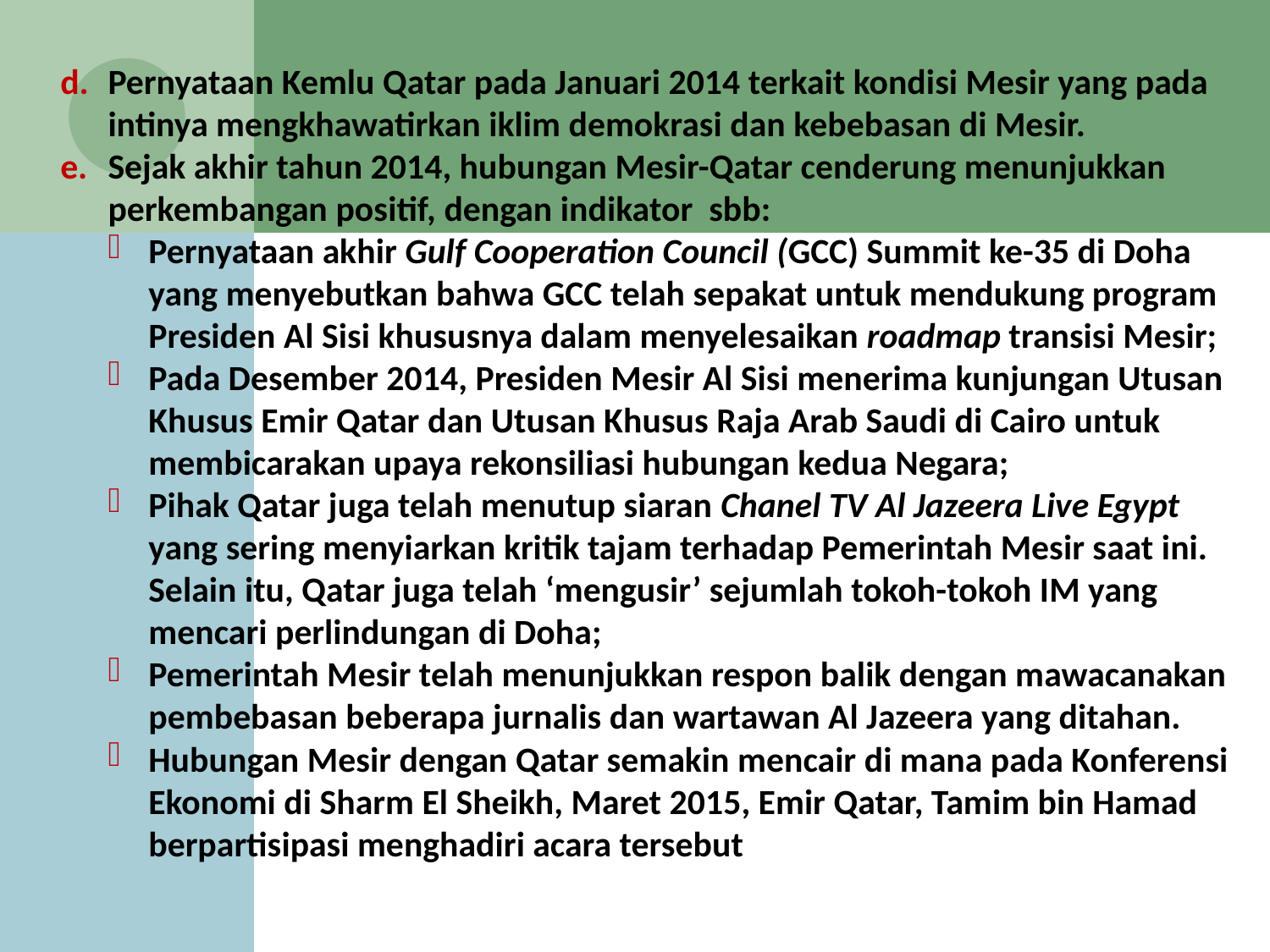

Pernyataan Kemlu Qatar pada Januari 2014 terkait kondisi Mesir yang pada intinya mengkhawatirkan iklim demokrasi dan kebebasan di Mesir.
Sejak akhir tahun 2014, hubungan Mesir-Qatar cenderung menunjukkan perkembangan positif, dengan indikator  sbb:
Pernyataan akhir Gulf Cooperation Council (GCC) Summit ke-35 di Doha yang menyebutkan bahwa GCC telah sepakat untuk mendukung program Presiden Al Sisi khususnya dalam menyelesaikan roadmap transisi Mesir;
Pada Desember 2014, Presiden Mesir Al Sisi menerima kunjungan Utusan Khusus Emir Qatar dan Utusan Khusus Raja Arab Saudi di Cairo untuk membicarakan upaya rekonsiliasi hubungan kedua Negara;
Pihak Qatar juga telah menutup siaran Chanel TV Al Jazeera Live Egypt yang sering menyiarkan kritik tajam terhadap Pemerintah Mesir saat ini. Selain itu, Qatar juga telah ‘mengusir’ sejumlah tokoh-tokoh IM yang mencari perlindungan di Doha;
Pemerintah Mesir telah menunjukkan respon balik dengan mawacanakan pembebasan beberapa jurnalis dan wartawan Al Jazeera yang ditahan.
Hubungan Mesir dengan Qatar semakin mencair di mana pada Konferensi Ekonomi di Sharm El Sheikh, Maret 2015, Emir Qatar, Tamim bin Hamad berpartisipasi menghadiri acara tersebut